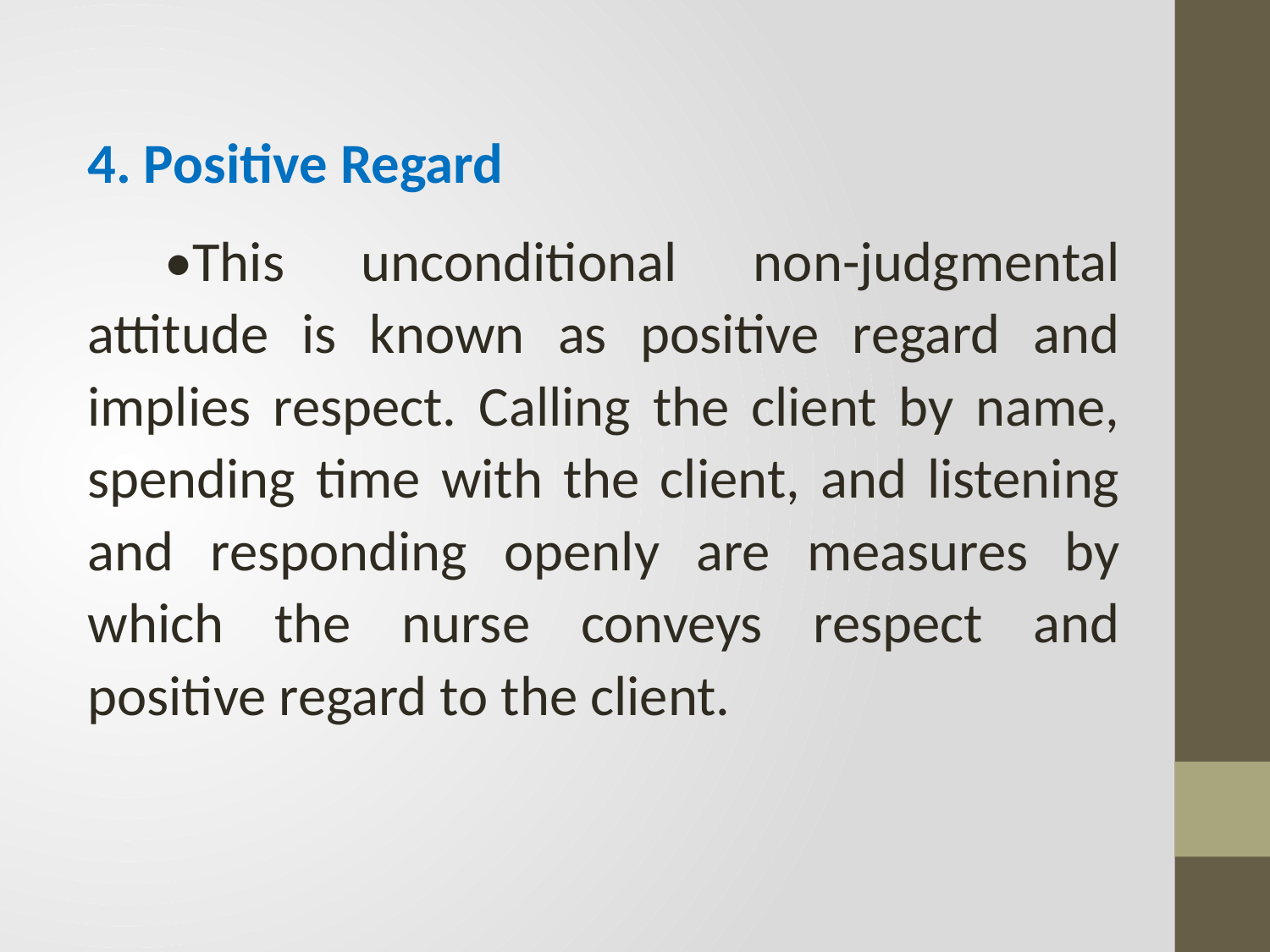

4. Positive Regard
 •This unconditional non-judgmental attitude is known as positive regard and implies respect. Calling the client by name, spending time with the client, and listening and responding openly are measures by which the nurse conveys respect and positive regard to the client.